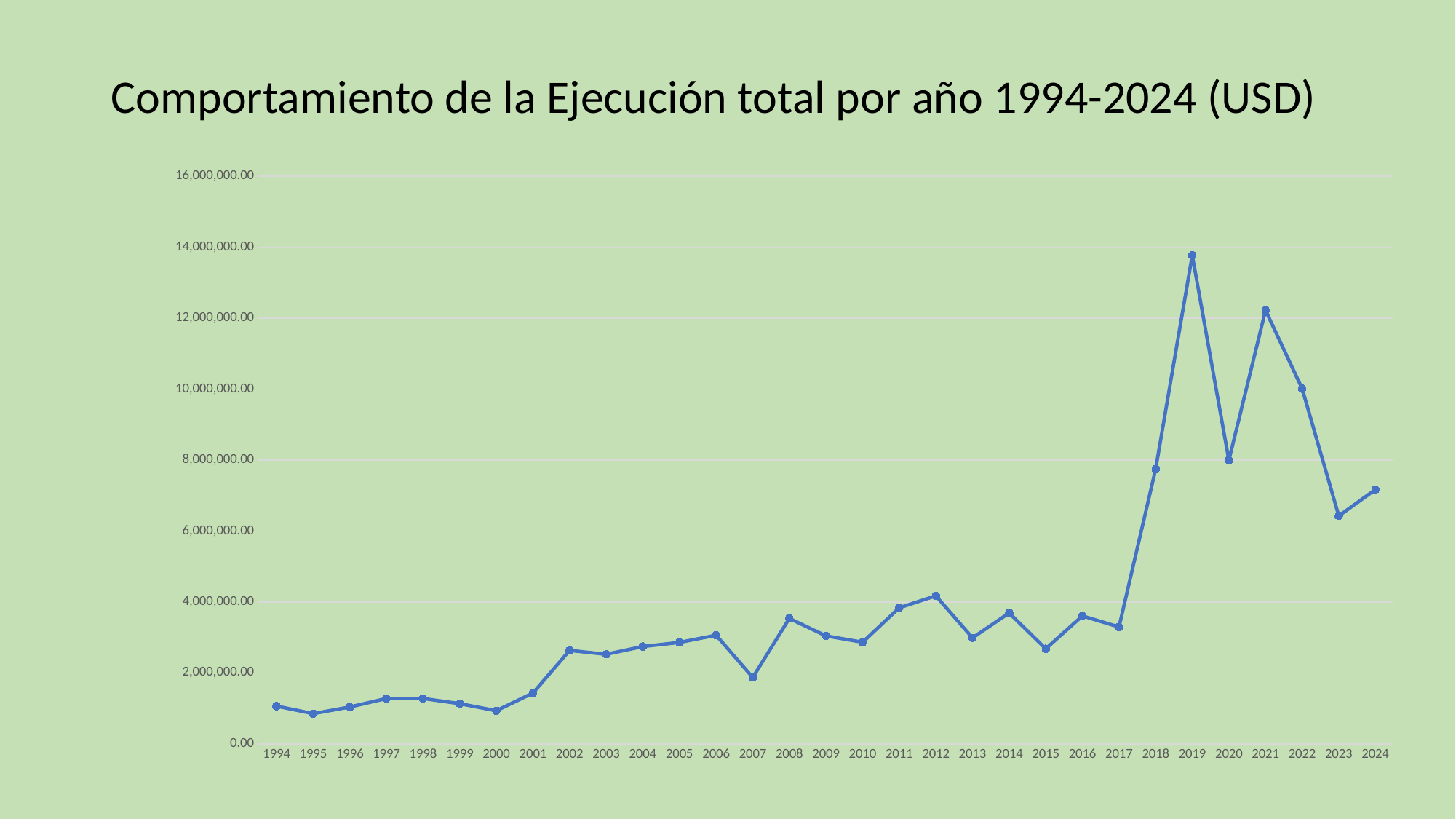

# Comportamiento de la Ejecución total por año 1994-2024 (USD)

### Chart

| Category |  |
|---|---|
| 1994 | 1063430.75 |
| 1995 | 852007.32 |
| 1996 | 1038917.48 |
| 1997 | 1278654.29 |
| 1998 | 1278021.4900000002 |
| 1999 | 1132825.52 |
| 2000 | 933583.01 |
| 2001 | 1432205.8 |
| 2002 | 2633494.89 |
| 2003 | 2523741.15 |
| 2004 | 2743512.44 |
| 2005 | 2858631.6996 |
| 2006 | 3062708.44 |
| 2007 | 1871075.51 |
| 2008 | 3535739.87 |
| 2009 | 3043389.23 |
| 2010 | 2864467.152936704 |
| 2011 | 3835097.013465206 |
| 2012 | 4172946.5257099997 |
| 2013 | 2987535.4399999995 |
| 2014 | 3690151.4369910005 |
| 2015 | 2680321.906676 |
| 2016 | 3605927.97699 |
| 2017 | 3295052.6058099796 |
| 2018 | 7747801.064088589 |
| 2019 | 13771332.738903975 |
| 2020 | 7996164.155171689 |
| 2021 | 12224182.578729222 |
| 2022 | 10012985.6183384 |
| 2023 | 6425422.935271002 |
| 2024 | 7166030.080000001 |